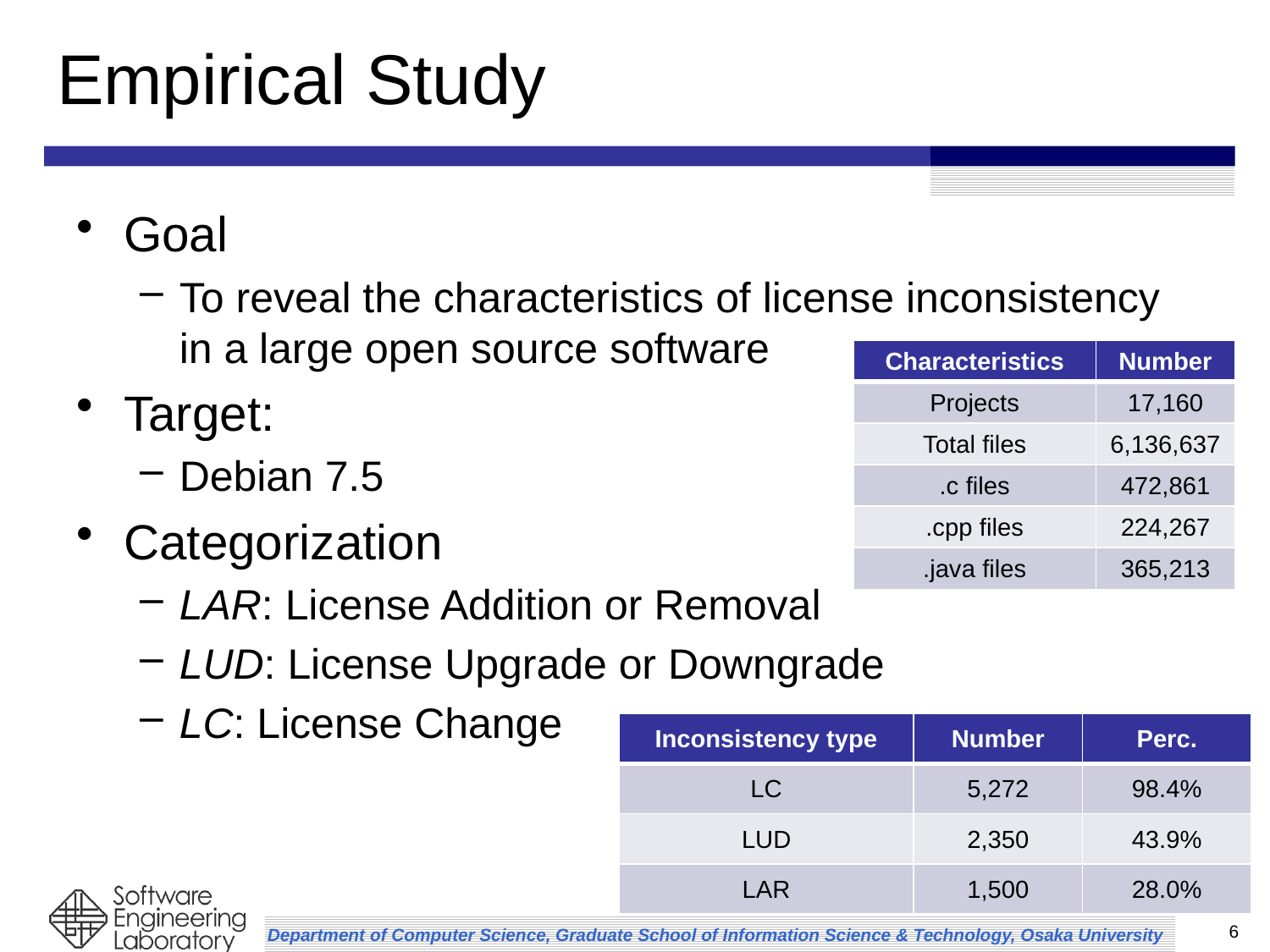

# Empirical Study
Goal
To reveal the characteristics of license inconsistency in a large open source software
Target:
Debian 7.5
Categorization
LAR: License Addition or Removal
LUD: License Upgrade or Downgrade
LC: License Change

| Characteristics | Number |
| --- | --- |
| Projects | 17,160 |
| Total files | 6,136,637 |
| .c files | 472,861 |
| .cpp files | 224,267 |
| .java files | 365,213 |
| Inconsistency type | Number | Perc. |
| --- | --- | --- |
| LC | 5,272 | 98.4% |
| LUD | 2,350 | 43.9% |
| LAR | 1,500 | 28.0% |
6